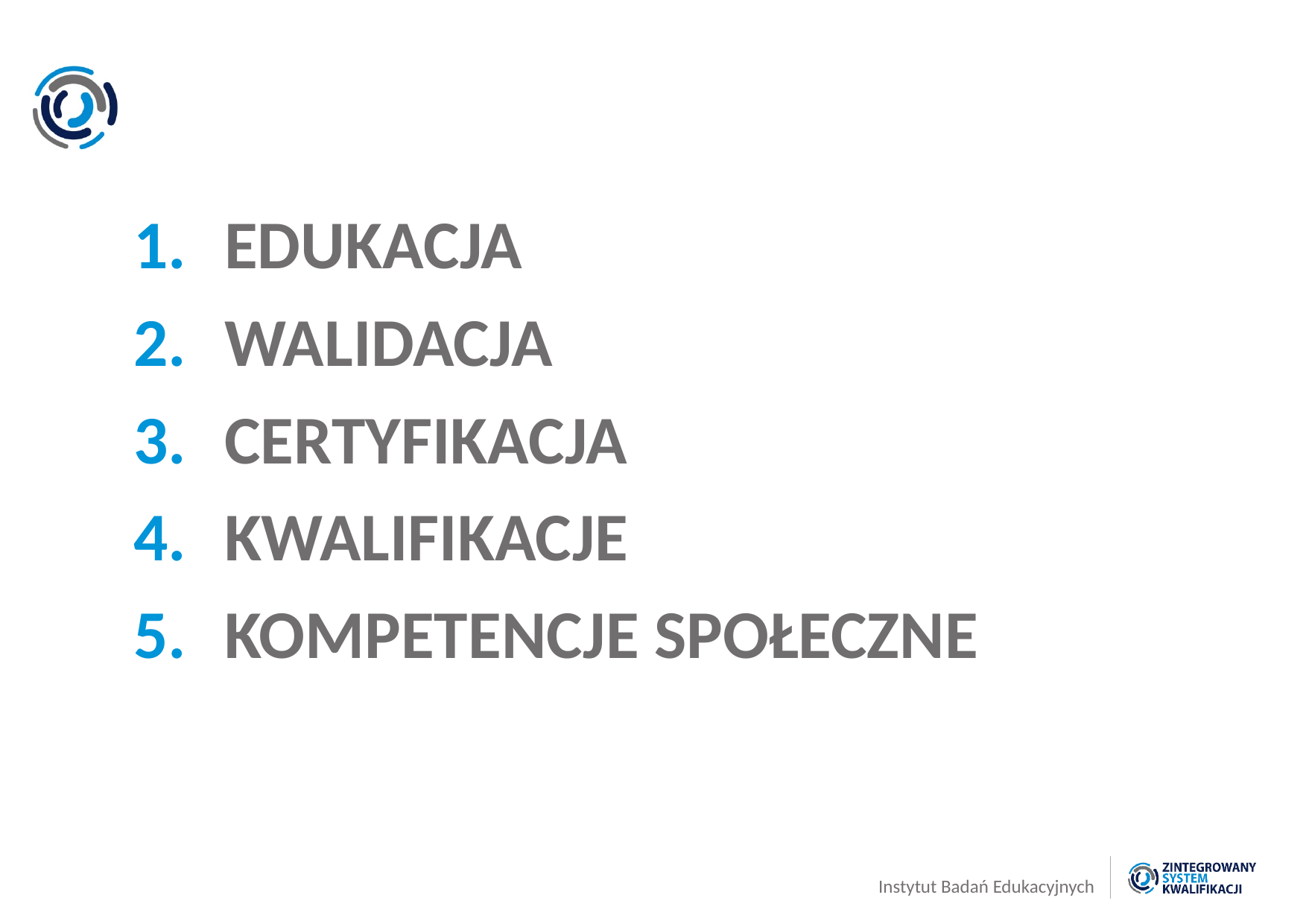

EDUKACJA
WALIDACJA
CERTYFIKACJA
KWALIFIKACJE
KOMPETENCJE SPOŁECZNE
#